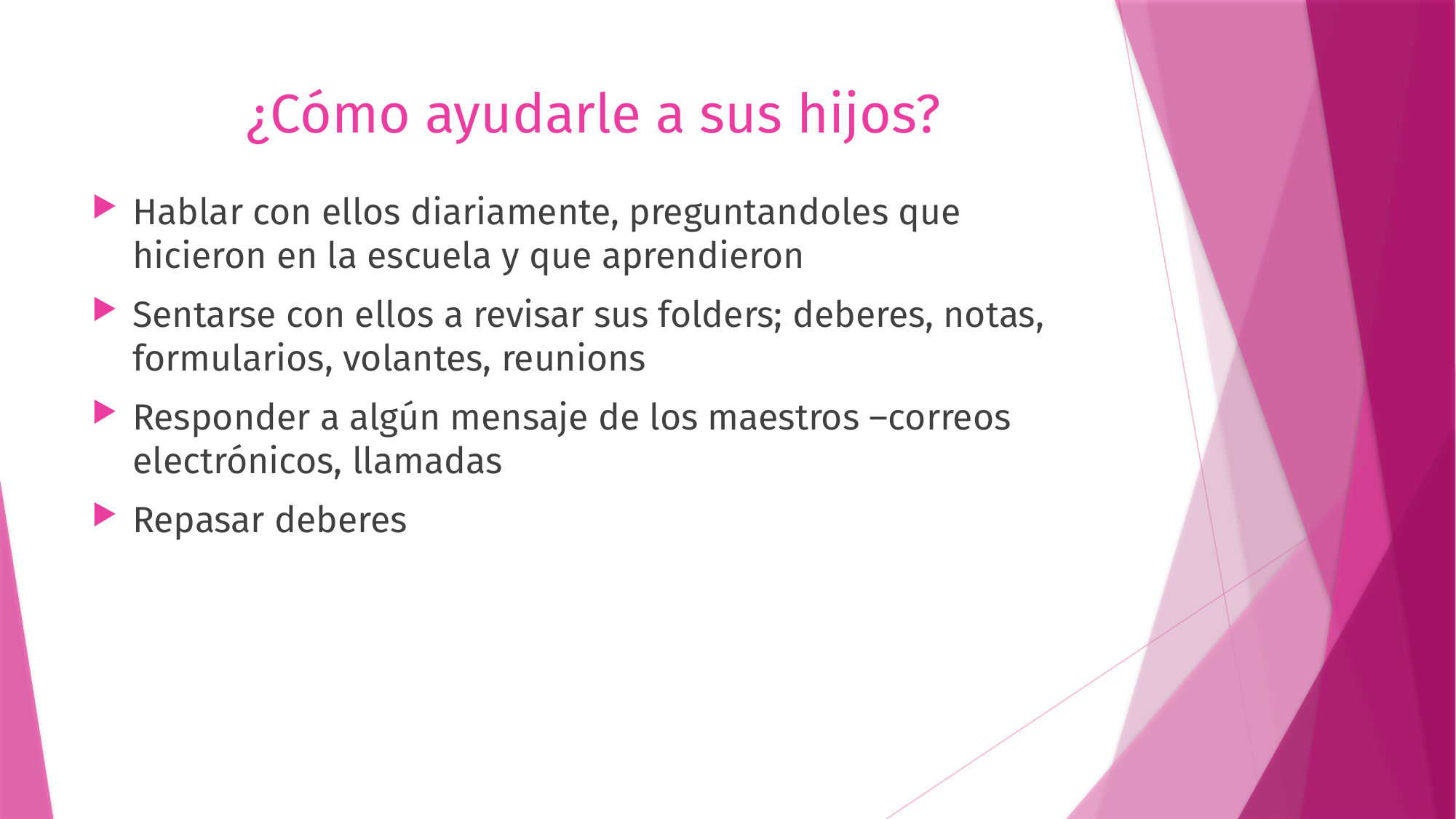

# ¿Cómo ayudarle a sus hijos?
Hablar con ellos diariamente, preguntandoles que hicieron en la escuela y que aprendieron
Sentarse con ellos a revisar sus folders; deberes, notas, formularios, volantes, reunions
Responder a algún mensaje de los maestros –correos electrónicos, llamadas
Repasar deberes